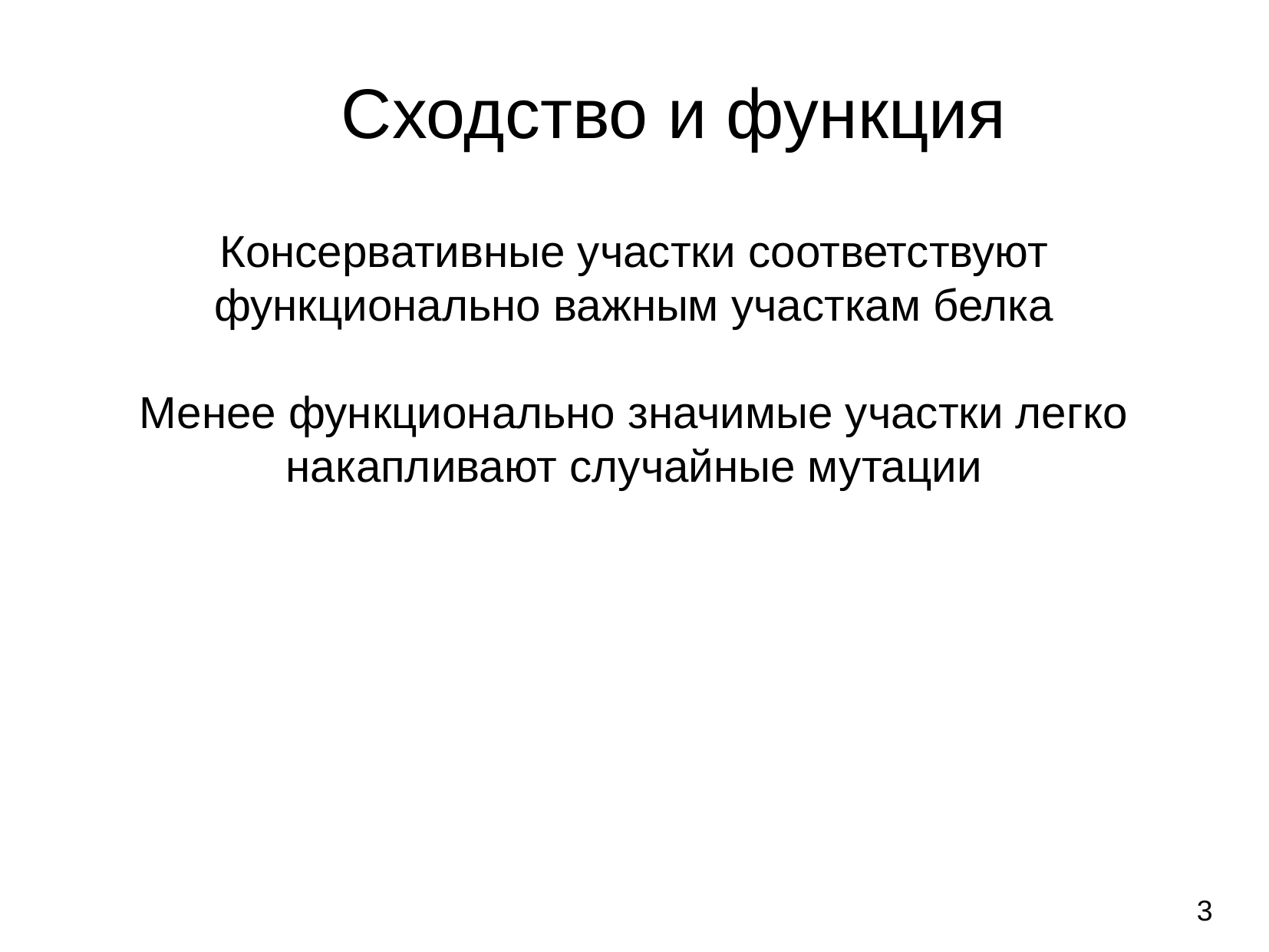

Сходство и функция

Консервативные участки соответствуют функционально важным участкам белка

Менее функционально значимые участки легко накапливают случайные мутации

3